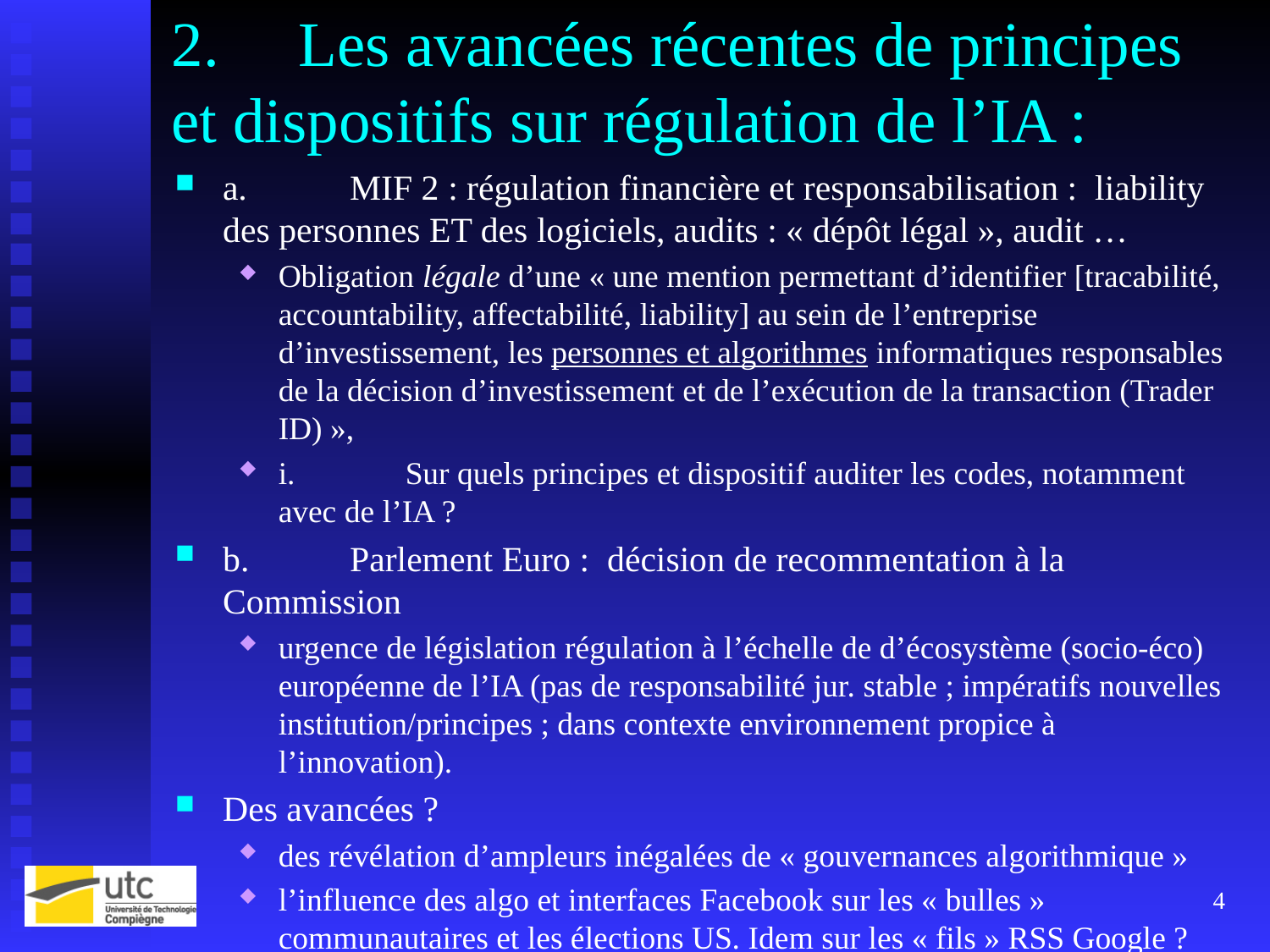

# 2.	Les avancées récentes de principes et dispositifs sur régulation de l’IA :
a.	MIF 2 : régulation financière et responsabilisation :  liability des personnes ET des logiciels, audits : « dépôt légal », audit …
Obligation légale d’une « une mention permettant d’identifier [tracabilité, accountability, affectabilité, liability] au sein de l’entreprise d’investissement, les personnes et algorithmes informatiques responsables de la décision d’investissement et de l’exécution de la transaction (Trader ID) »,
i.	Sur quels principes et dispositif auditer les codes, notamment avec de l’IA ?
b.	Parlement Euro :  décision de recommentation à la Commission
urgence de législation régulation à l’échelle de d’écosystème (socio-éco) européenne de l’IA (pas de responsabilité jur. stable ; impératifs nouvelles institution/principes ; dans contexte environnement propice à l’innovation).
Des avancées ?
des révélation d’ampleurs inégalées de « gouvernances algorithmique »
l’influence des algo et interfaces Facebook sur les « bulles » communautaires et les élections US. Idem sur les « fils » RSS Google ?
4